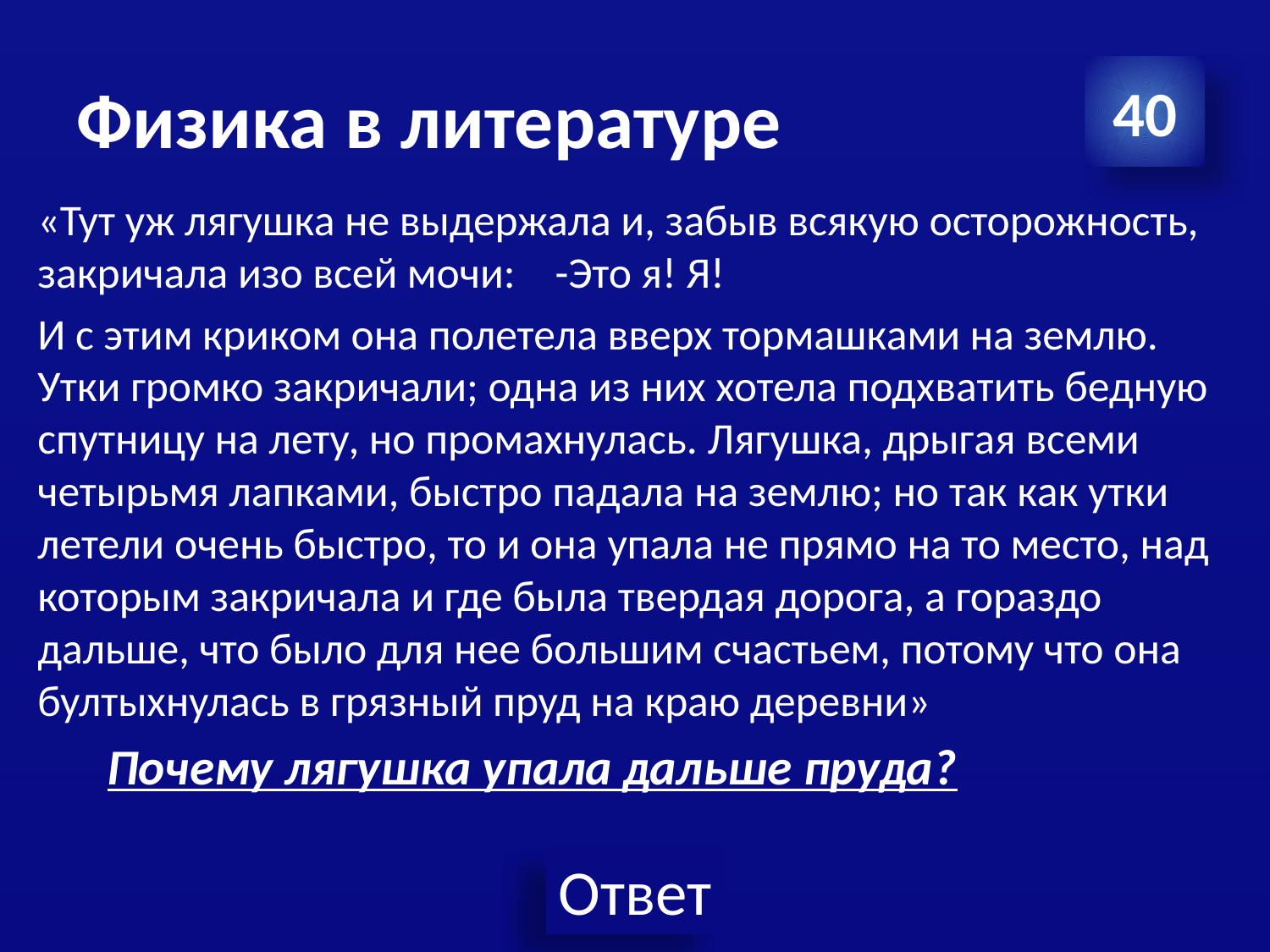

# Физика в литературе
40
«Тут уж лягушка не выдержала и, забыв всякую осторожность, закричала изо всей мочи:    -Это я! Я!
И с этим криком она полетела вверх тормашками на землю. Утки громко закричали; одна из них хотела подхватить бедную спутницу на лету, но промахнулась. Лягушка, дрыгая всеми четырьмя лапками, быстро падала на землю; но так как утки летели очень быстро, то и она упала не прямо на то место, над которым закричала и где была твердая дорога, а гораздо дальше, что было для нее большим счастьем, потому что она бултыхнулась в грязный пруд на краю деревни»
       Почему лягушка упала дальше пруда?